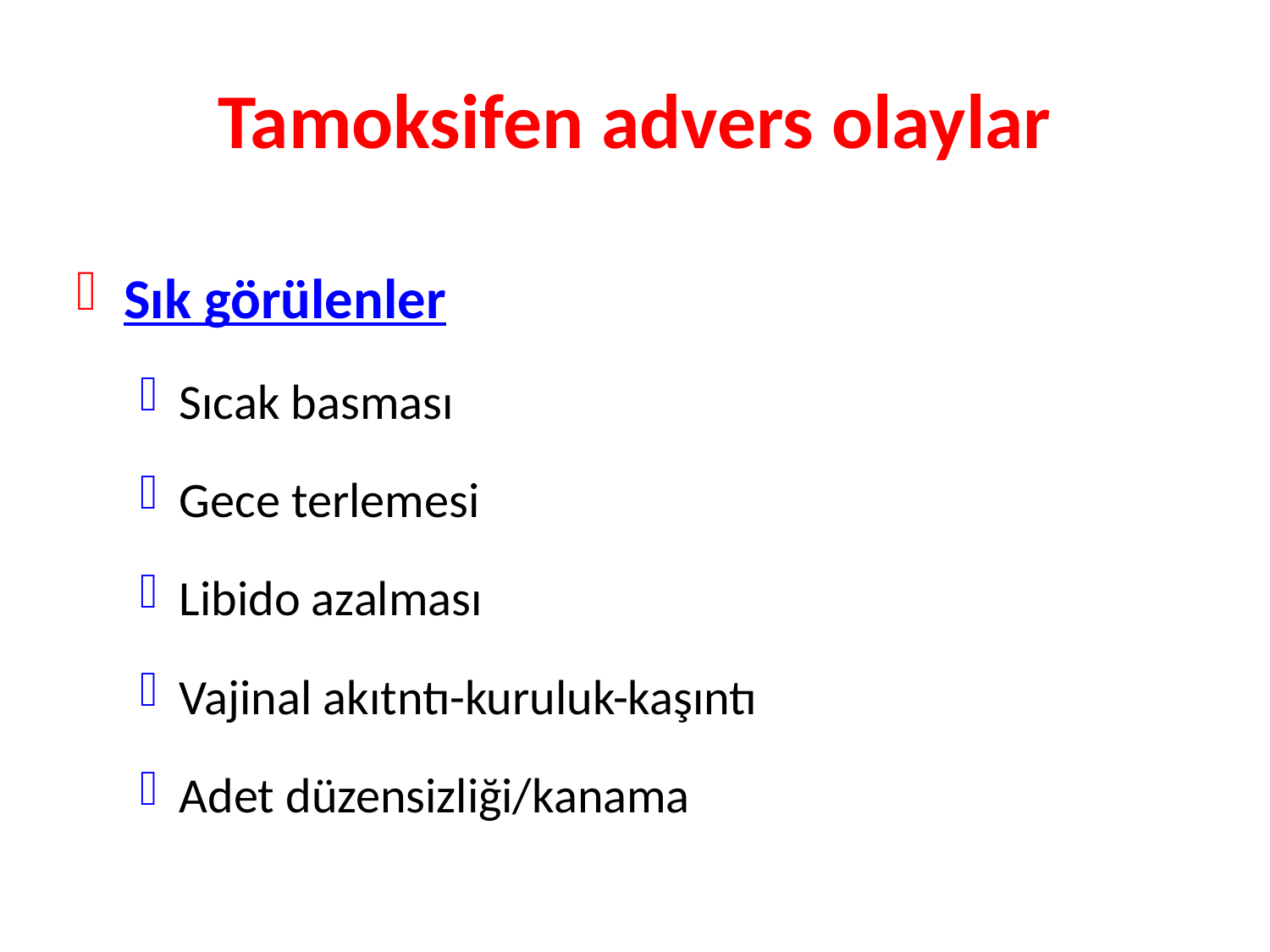

# Tamoksifen advers olaylar
Sık görülenler
Sıcak basması
Gece terlemesi
Libido azalması
Vajinal akıtntı-kuruluk-kaşıntı
Adet düzensizliği/kanama